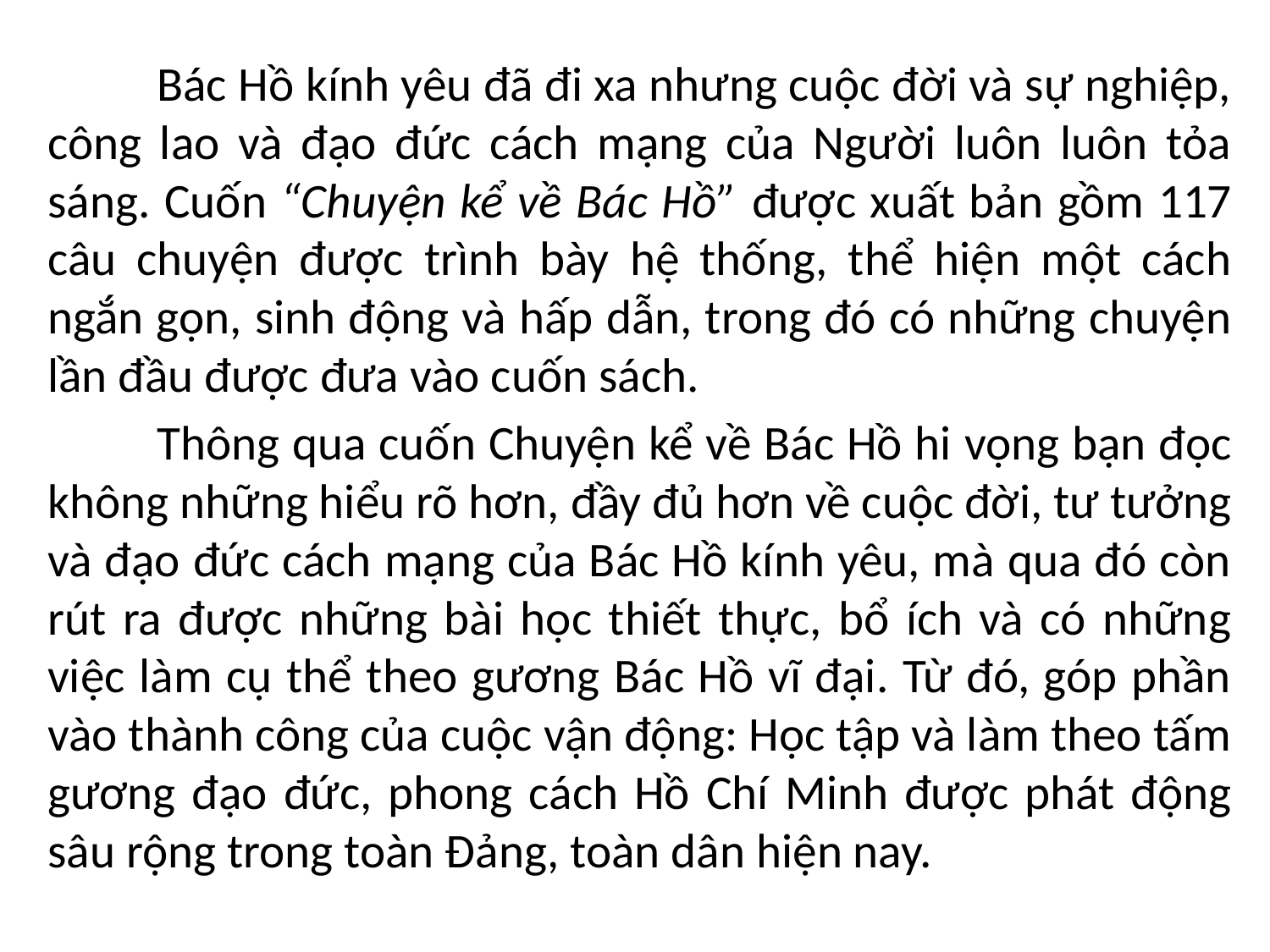

Bác Hồ kính yêu đã đi xa nhưng cuộc đời và sự nghiệp, công lao và đạo đức cách mạng của Người luôn luôn tỏa sáng. Cuốn “Chuyện kể về Bác Hồ” được xuất bản gồm 117 câu chuyện được trình bày hệ thống, thể hiện một cách ngắn gọn, sinh động và hấp dẫn, trong đó có những chuyện lần đầu được đưa vào cuốn sách.
	Thông qua cuốn Chuyện kể về Bác Hồ hi vọng bạn đọc không những hiểu rõ hơn, đầy đủ hơn về cuộc đời, tư tưởng và đạo đức cách mạng của Bác Hồ kính yêu, mà qua đó còn rút ra được những bài học thiết thực, bổ ích và có những việc làm cụ thể theo gương Bác Hồ vĩ đại. Từ đó, góp phần vào thành công của cuộc vận động: Học tập và làm theo tấm gương đạo đức, phong cách Hồ Chí Minh được phát động sâu rộng trong toàn Đảng, toàn dân hiện nay.